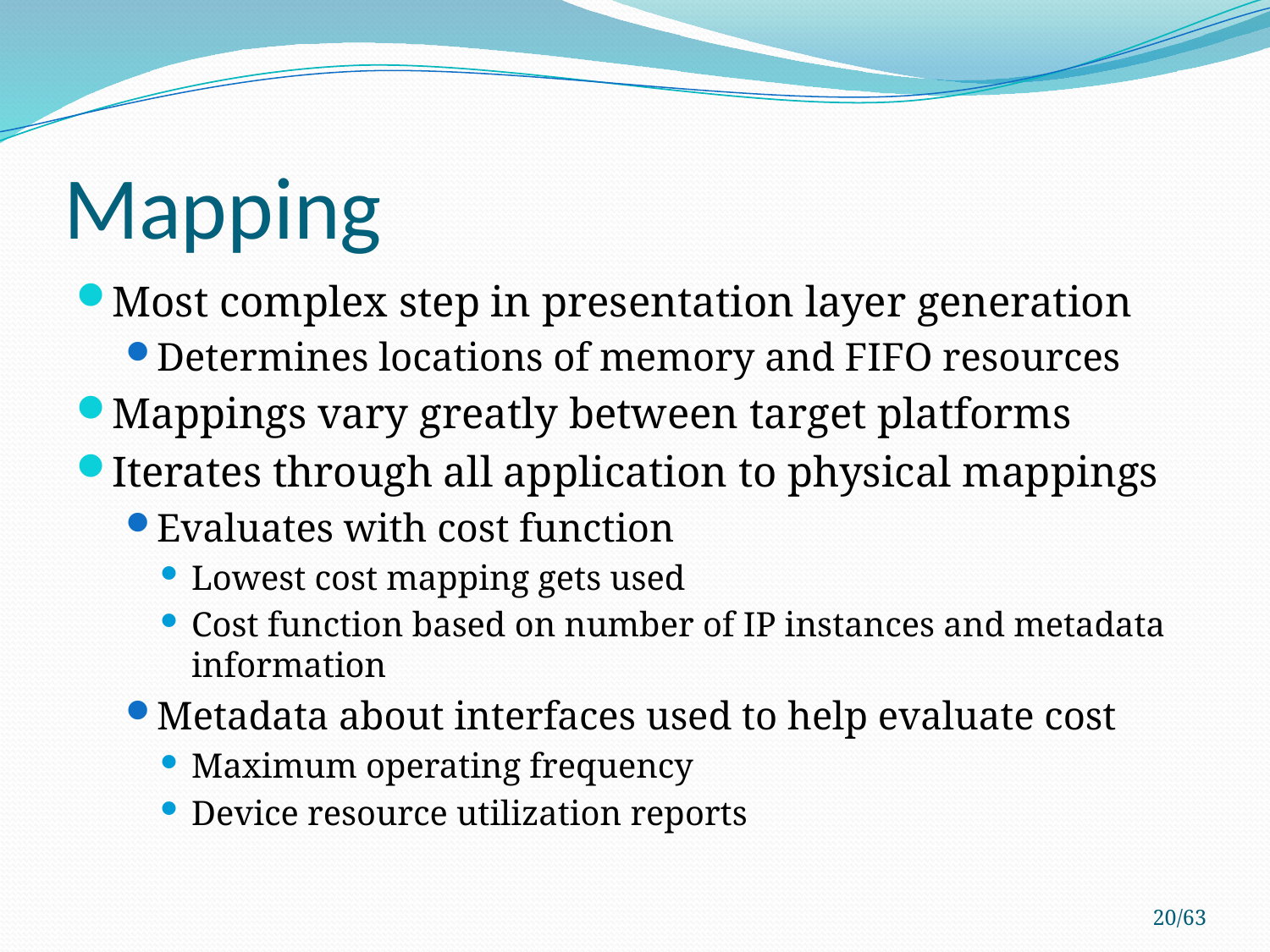

# Mapping
Most complex step in presentation layer generation
Determines locations of memory and FIFO resources
Mappings vary greatly between target platforms
Iterates through all application to physical mappings
Evaluates with cost function
Lowest cost mapping gets used
Cost function based on number of IP instances and metadata information
Metadata about interfaces used to help evaluate cost
Maximum operating frequency
Device resource utilization reports
20/63